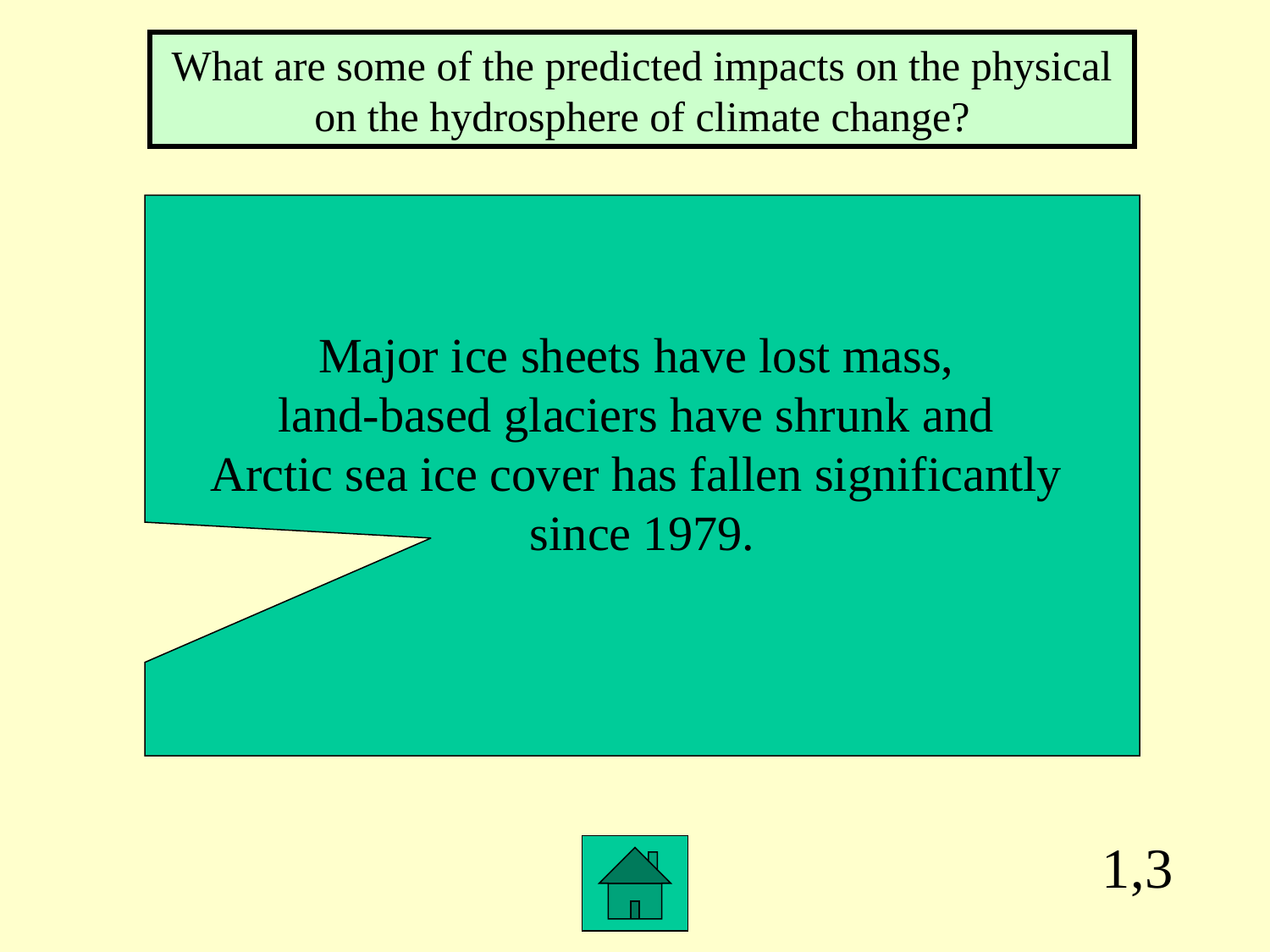

What are some of the predicted impacts on the physical on the hydrosphere of climate change?
Major ice sheets have lost mass,
land-based glaciers have shrunk and
Arctic sea ice cover has fallen significantly
since 1979.

1,3